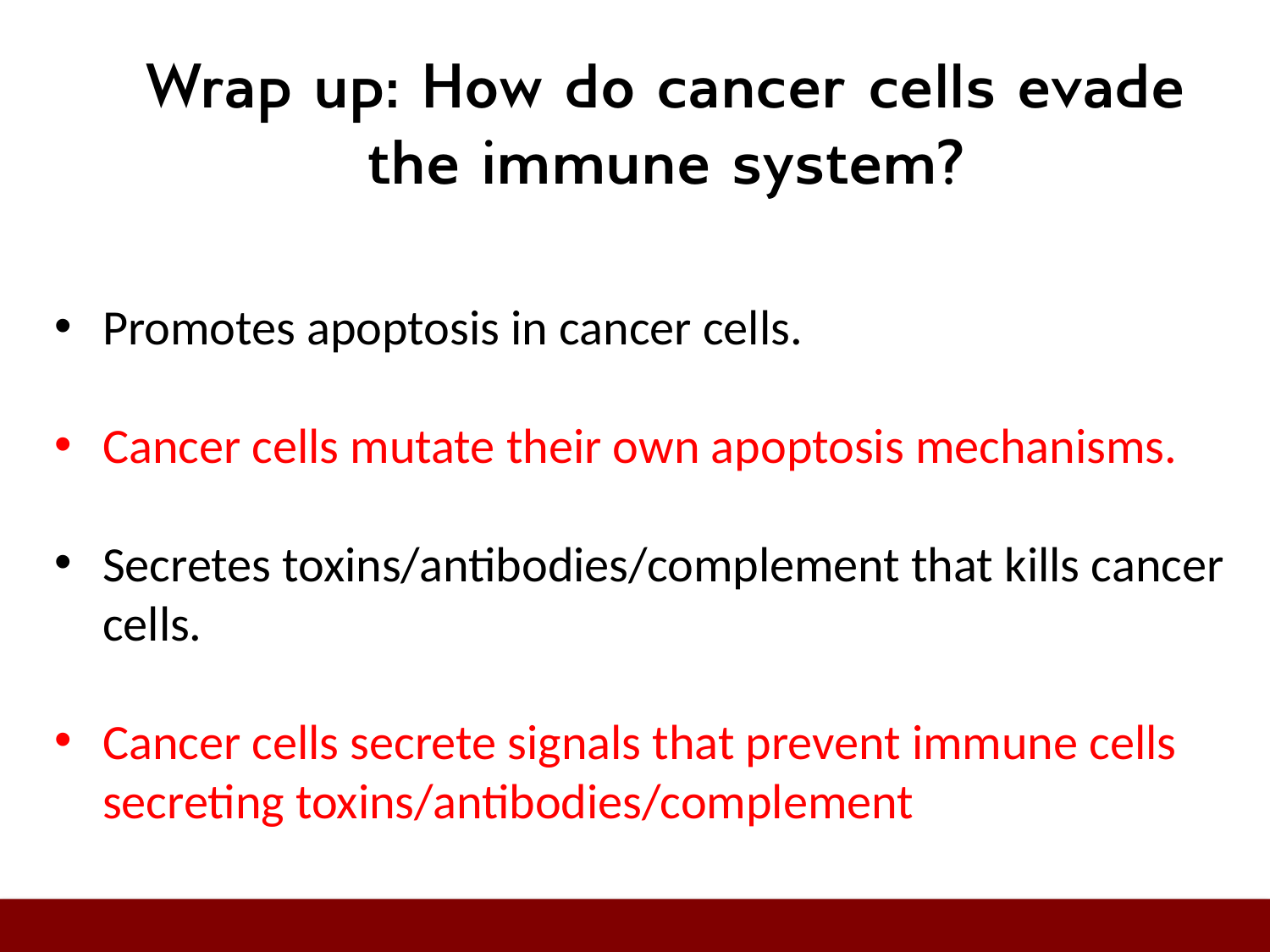

# Wrap up: How do cancer cells evade the immune system?

Promotes apoptosis in cancer cells.

Cancer cells mutate their own apoptosis mechanisms.

Secretes toxins/antibodies/complement that kills cancer cells.

Cancer cells secrete signals that prevent immune cells secreting toxins/antibodies/complement